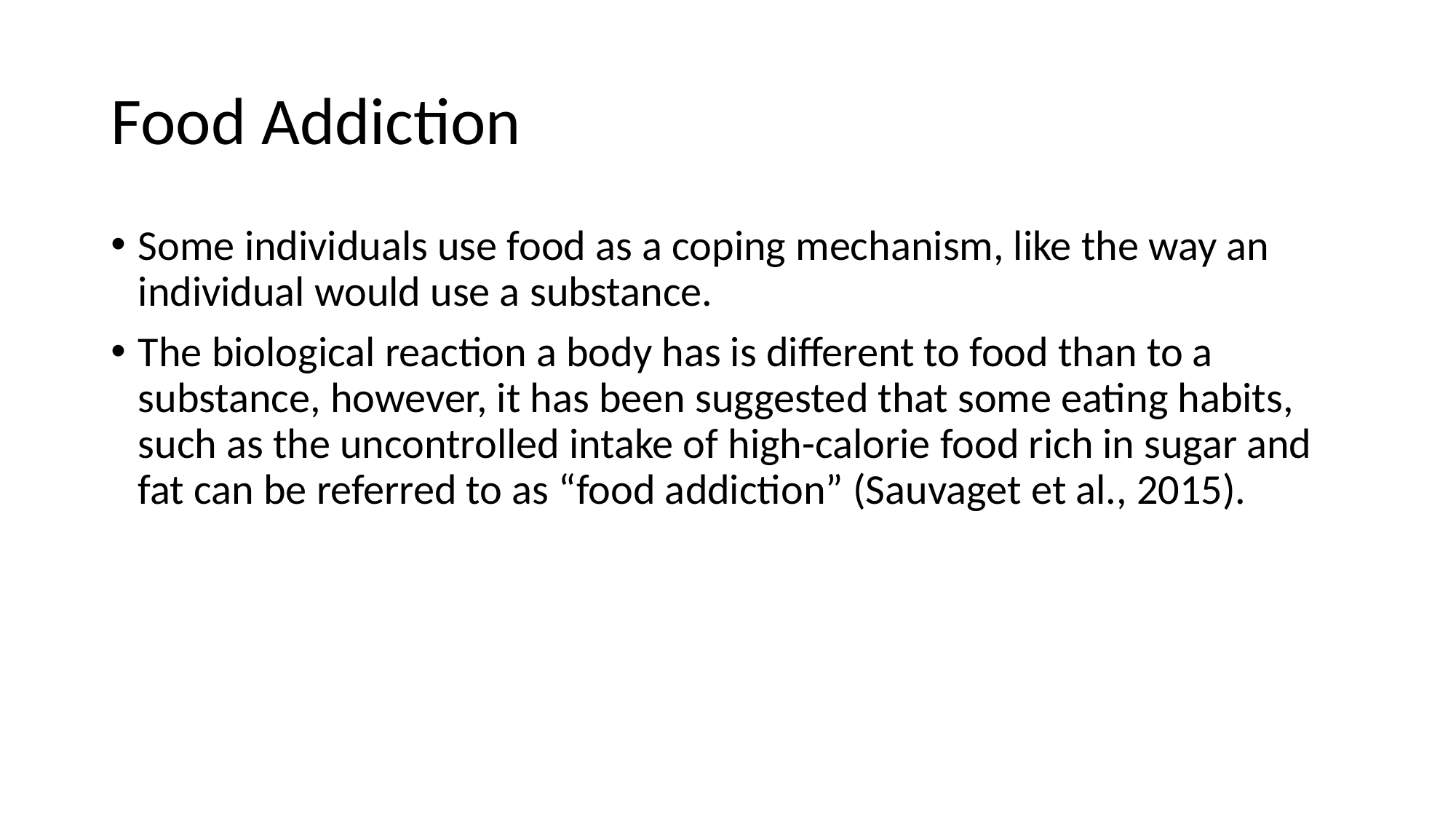

# Food Addiction
Some individuals use food as a coping mechanism, like the way an individual would use a substance.
The biological reaction a body has is different to food than to a substance, however, it has been suggested that some eating habits, such as the uncontrolled intake of high-calorie food rich in sugar and fat can be referred to as “food addiction” (Sauvaget et al., 2015).